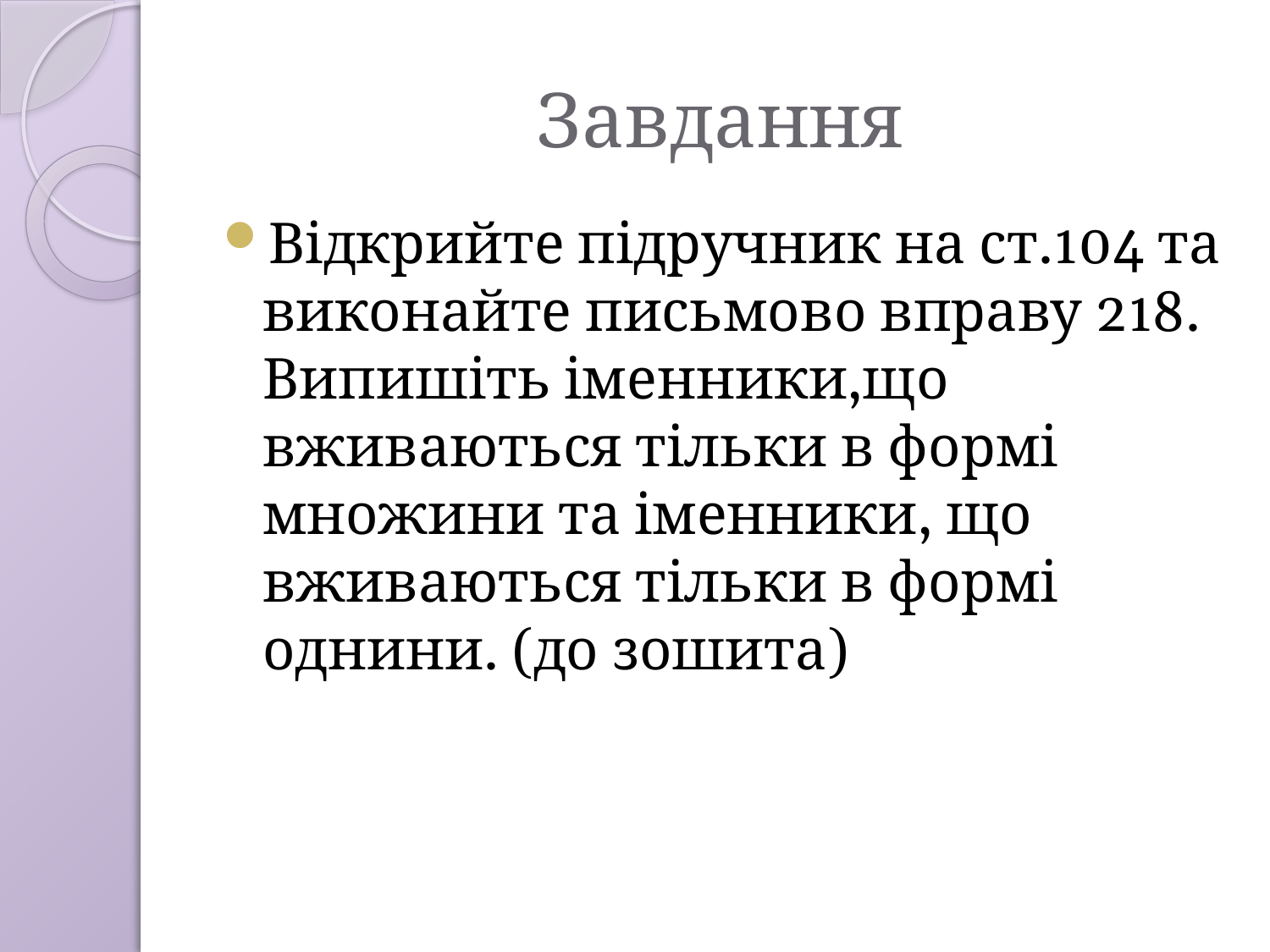

# Завдання
Відкрийте підручник на ст.104 та виконайте письмово вправу 218. Випишіть іменники,що вживаються тільки в формі множини та іменники, що вживаються тільки в формі однини. (до зошита)